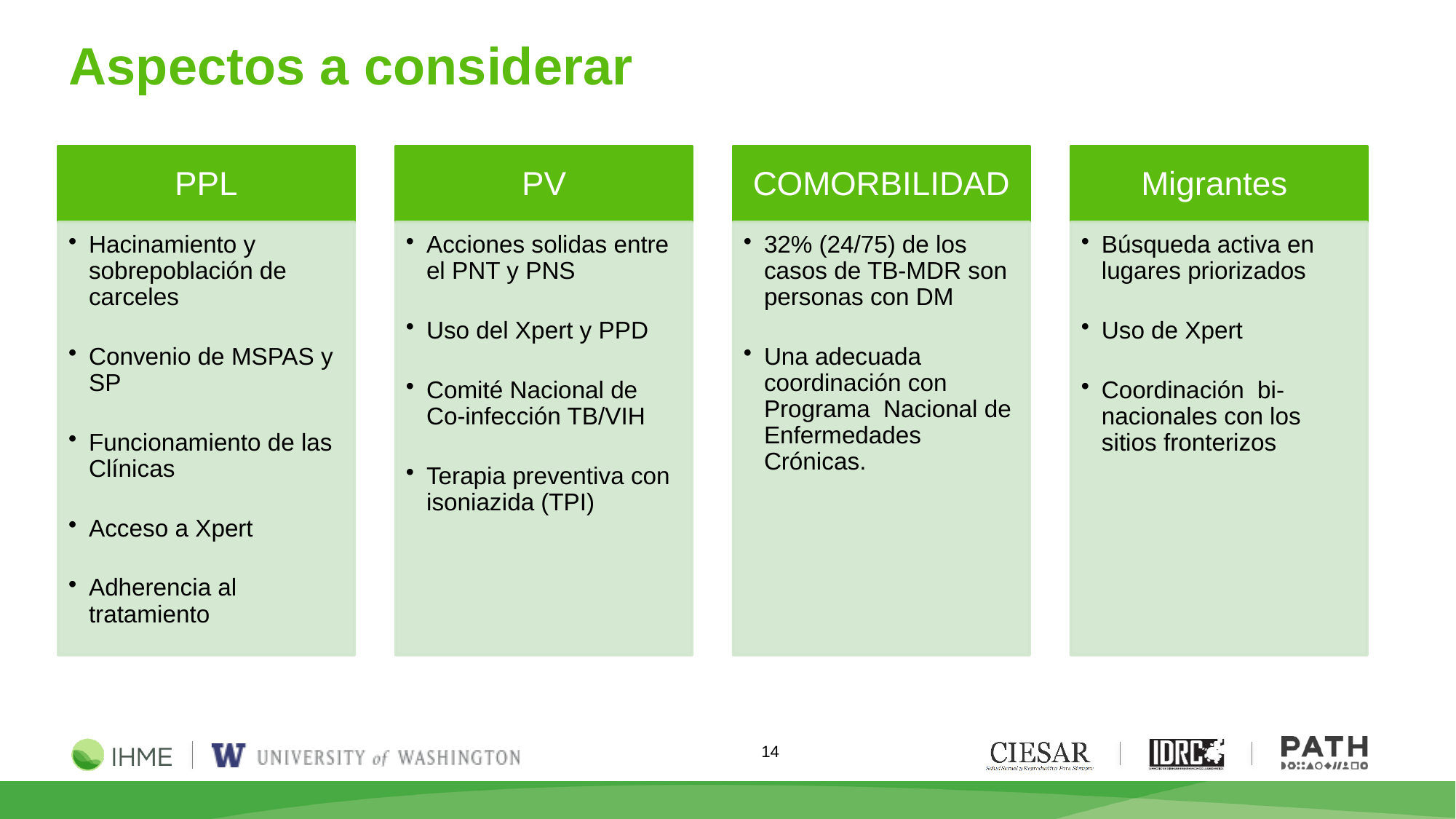

# Aspectos a considerar
PPL
Hacinamiento y sobrepoblación de carceles

Convenio de MSPAS y SP

Funcionamiento de las Clínicas

Acceso a Xpert

Adherencia al tratamiento
PV
Acciones solidas entre el PNT y PNS

Uso del Xpert y PPD

Comité Nacional de Co-infección TB/VIH

Terapia preventiva con isoniazida (TPI)
COMORBILIDAD
32% (24/75) de los casos de TB-MDR son personas con DM

Una adecuada coordinación con  Programa  Nacional de Enfermedades Crónicas.

Migrantes
Búsqueda activa en lugares priorizados

Uso de Xpert

Coordinación  bi-nacionales con los sitios fronterizos
14